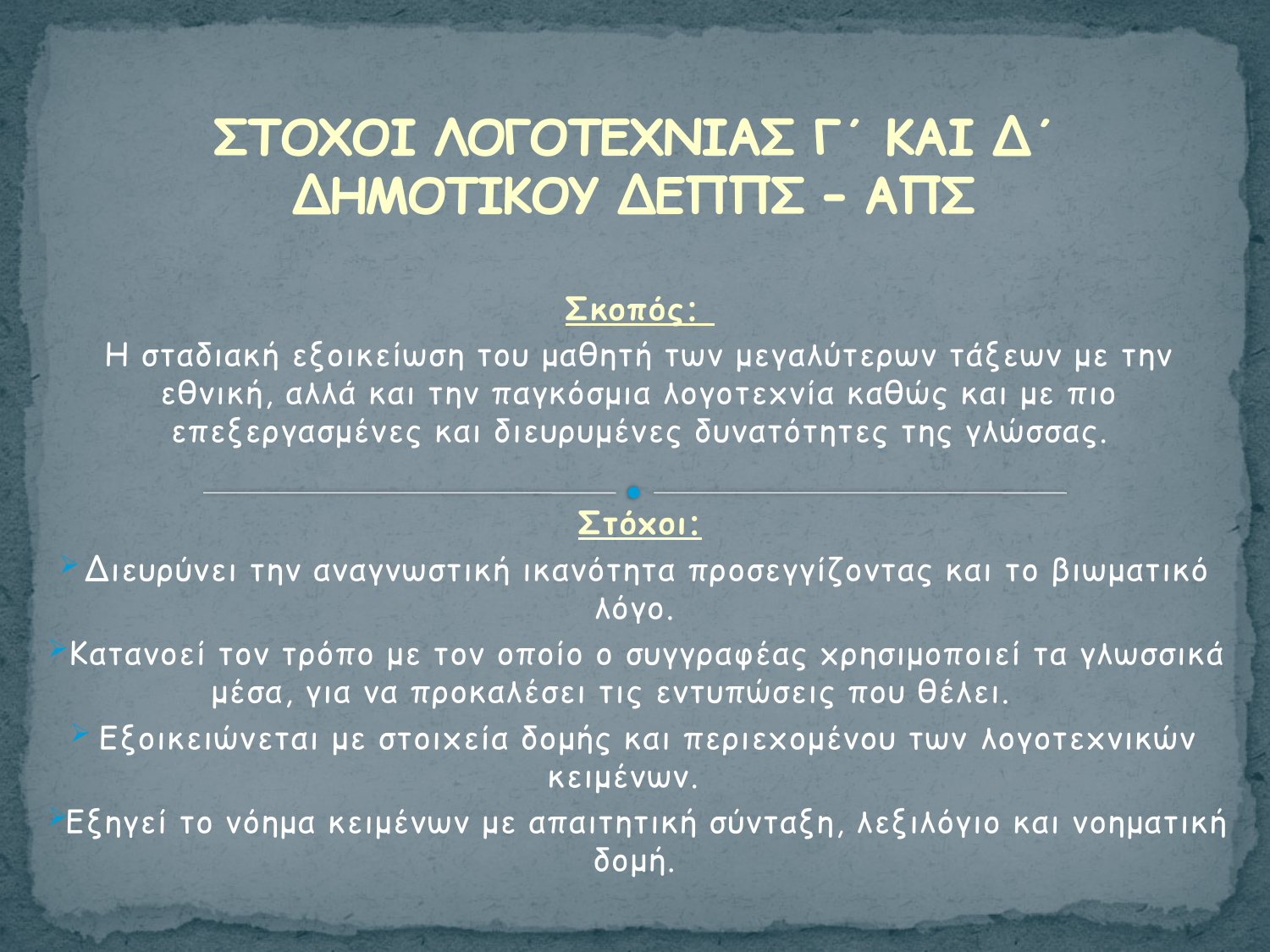

# ΣΤΟΧΟΙ ΛΟΓΟΤΕΧΝΙΑΣ Γ΄ ΚΑΙ Δ΄ ΔΗΜΟΤΙΚΟΥ ΔΕΠΠΣ – ΑΠΣ
Σκοπός:
Η σταδιακή εξοικείωση του μαθητή των μεγαλύτερων τάξεων με την εθνική, αλλά και την παγκόσμια λογοτεχνία καθώς και με πιο επεξεργασμένες και διευρυμένες δυνατότητες της γλώσσας.

Στόχοι:
Διευρύνει την αναγνωστική ικανότητα προσεγγίζοντας και το βιωματικό λόγο.
Κατανοεί τον τρόπο με τον οποίο ο συγγραφέας χρησιμοποιεί τα γλωσσικά μέσα, για να προκαλέσει τις εντυπώσεις που θέλει.
Εξοικειώνεται με στοιχεία δομής και περιεχομένου των λογοτεχνικών κειμένων.
Εξηγεί το νόημα κειμένων με απαιτητική σύνταξη, λεξιλόγιο και νοηματική δομή.